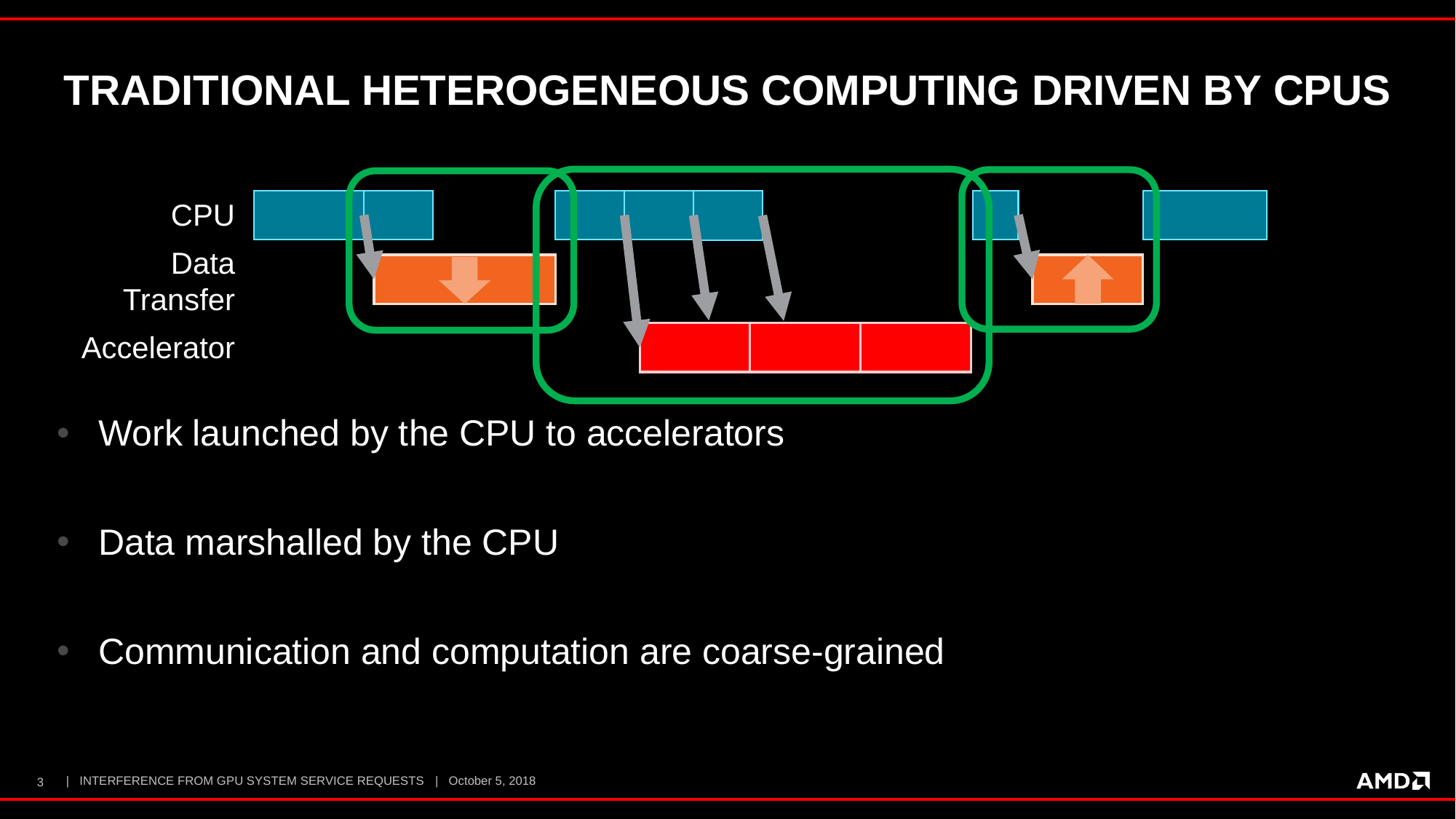

# Traditional Heterogeneous Computing Driven by CPUs

CPU

Data Transfer

Accelerator

Work launched by the CPU to accelerators

Data marshalled by the CPU

Communication and computation are coarse-grained
3